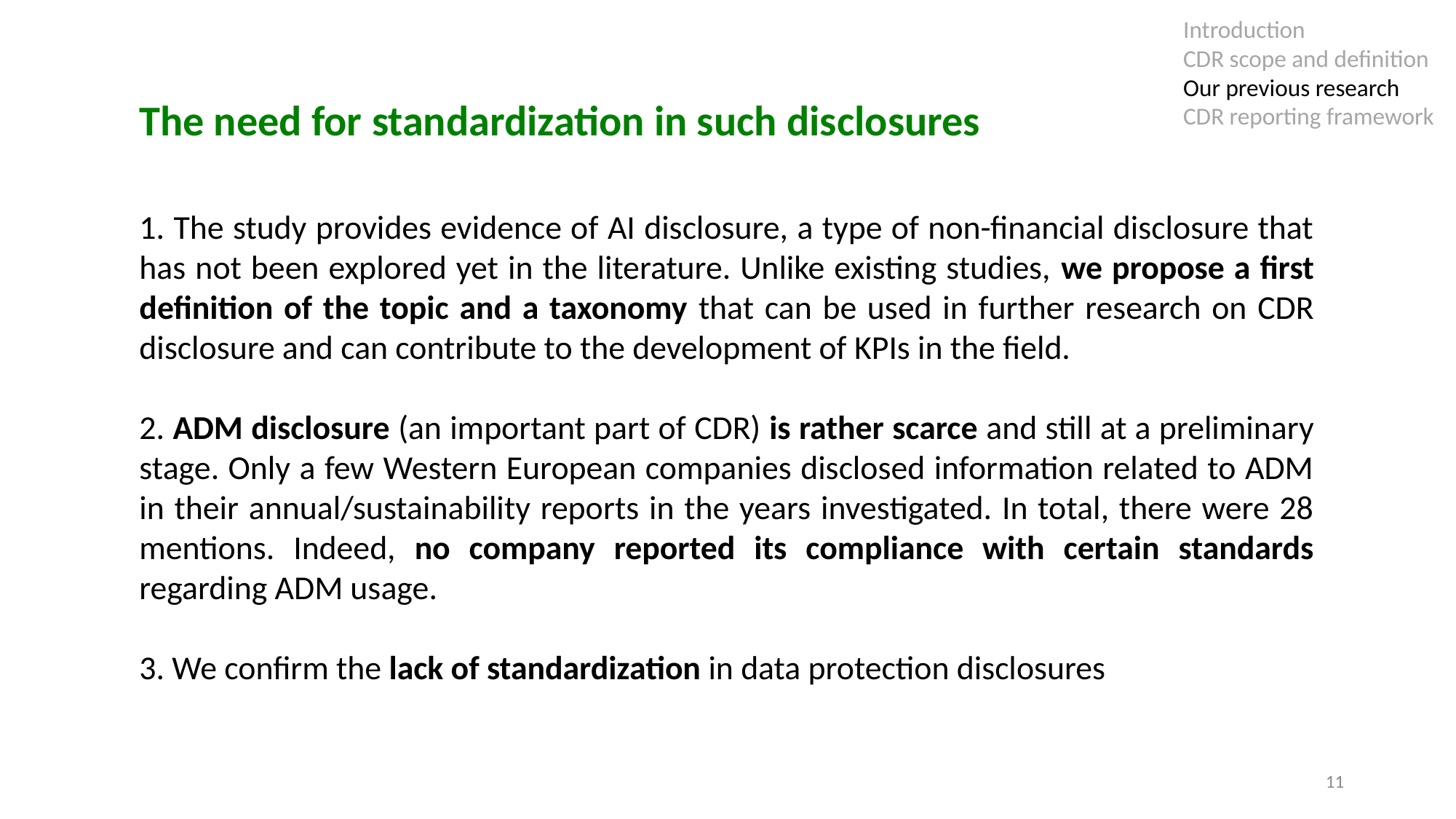

Introduction
CDR scope and definition
Our previous research
CDR reporting framework

The need for standardization in such disclosures
1. The study provides evidence of AI disclosure, a type of non-financial disclosure that has not been explored yet in the literature. Unlike existing studies, we propose a first definition of the topic and a taxonomy that can be used in further research on CDR disclosure and can contribute to the development of KPIs in the field.

2. ADM disclosure (an important part of CDR) is rather scarce and still at a preliminary stage. Only a few Western European companies disclosed information related to ADM in their annual/sustainability reports in the years investigated. In total, there were 28 mentions. Indeed, no company reported its compliance with certain standards regarding ADM usage.

3. We confirm the lack of standardization in data protection disclosures

11